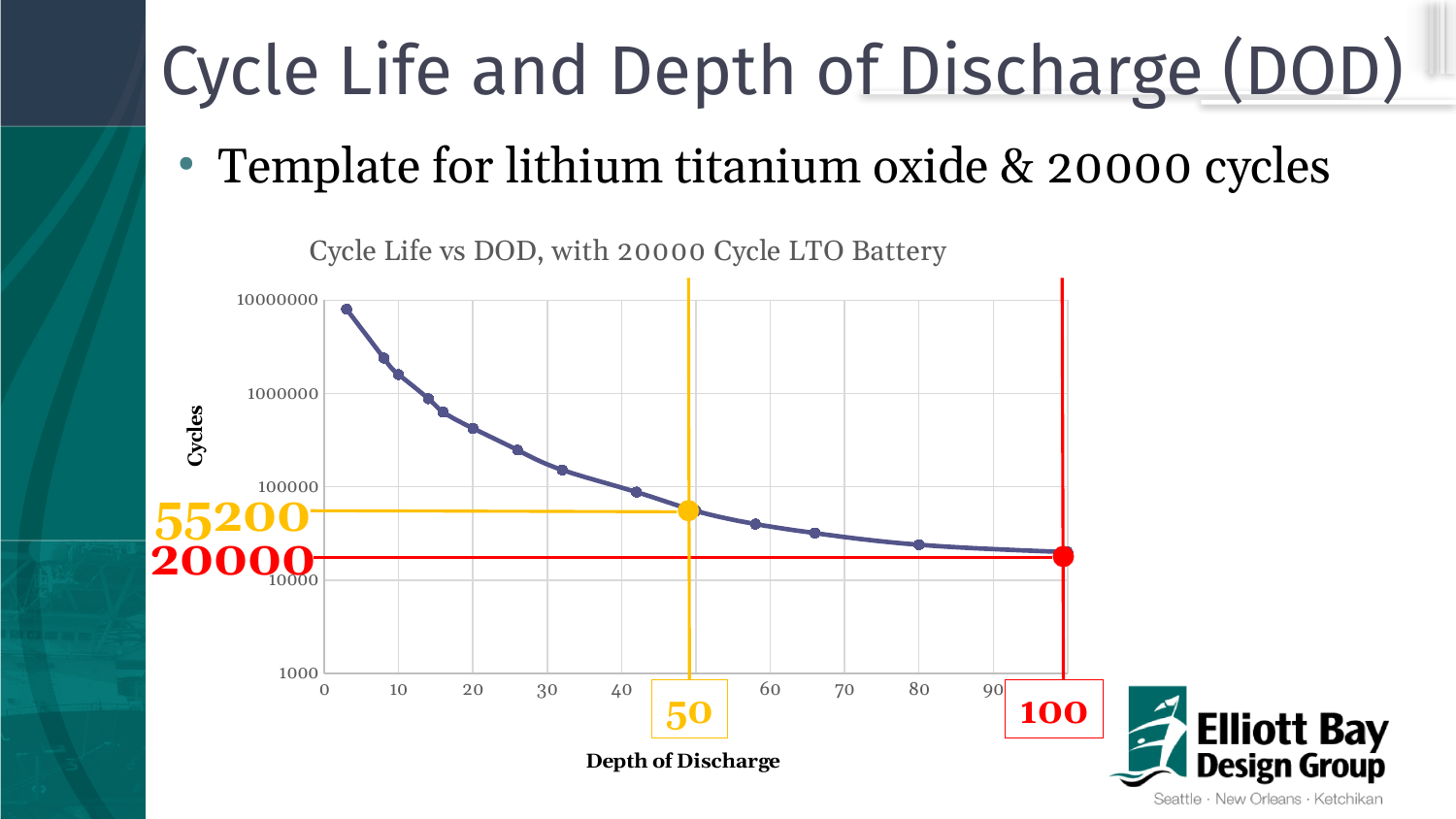

# Cycle Life and Depth of Discharge (DOD)
Template for lithium titanium oxide & 20000 cycles

### Chart: Cycle Life vs DOD, with 20000 Cycle LTO Battery

| Category |  |
|---|---|
55200

20000
6900

2500

50
100